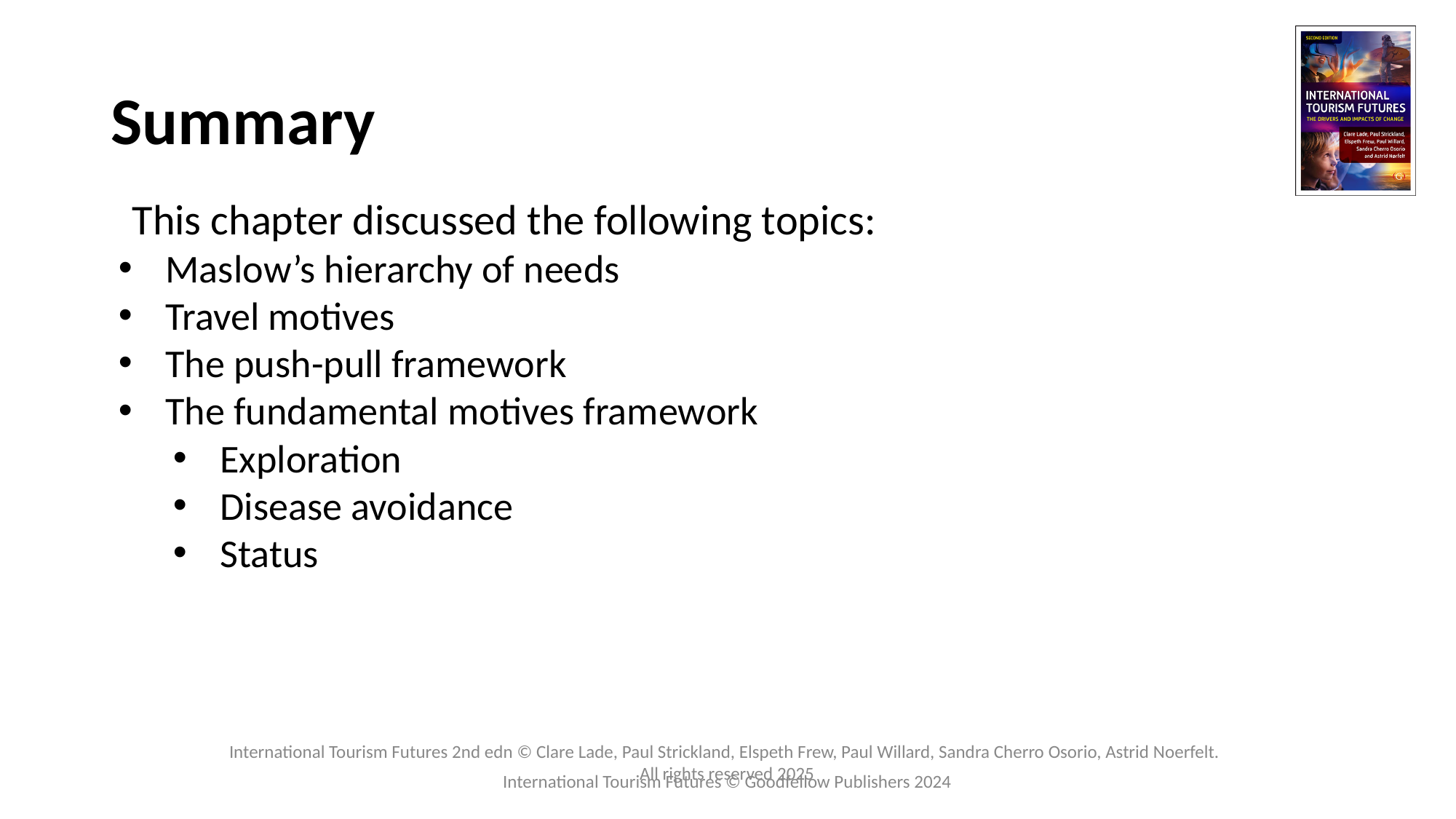

# Summary
This chapter discussed the following topics:
Maslow’s hierarchy of needs
Travel motives
The push-pull framework
The fundamental motives framework
Exploration
Disease avoidance
Status
International Tourism Futures © Goodfellow Publishers 2024